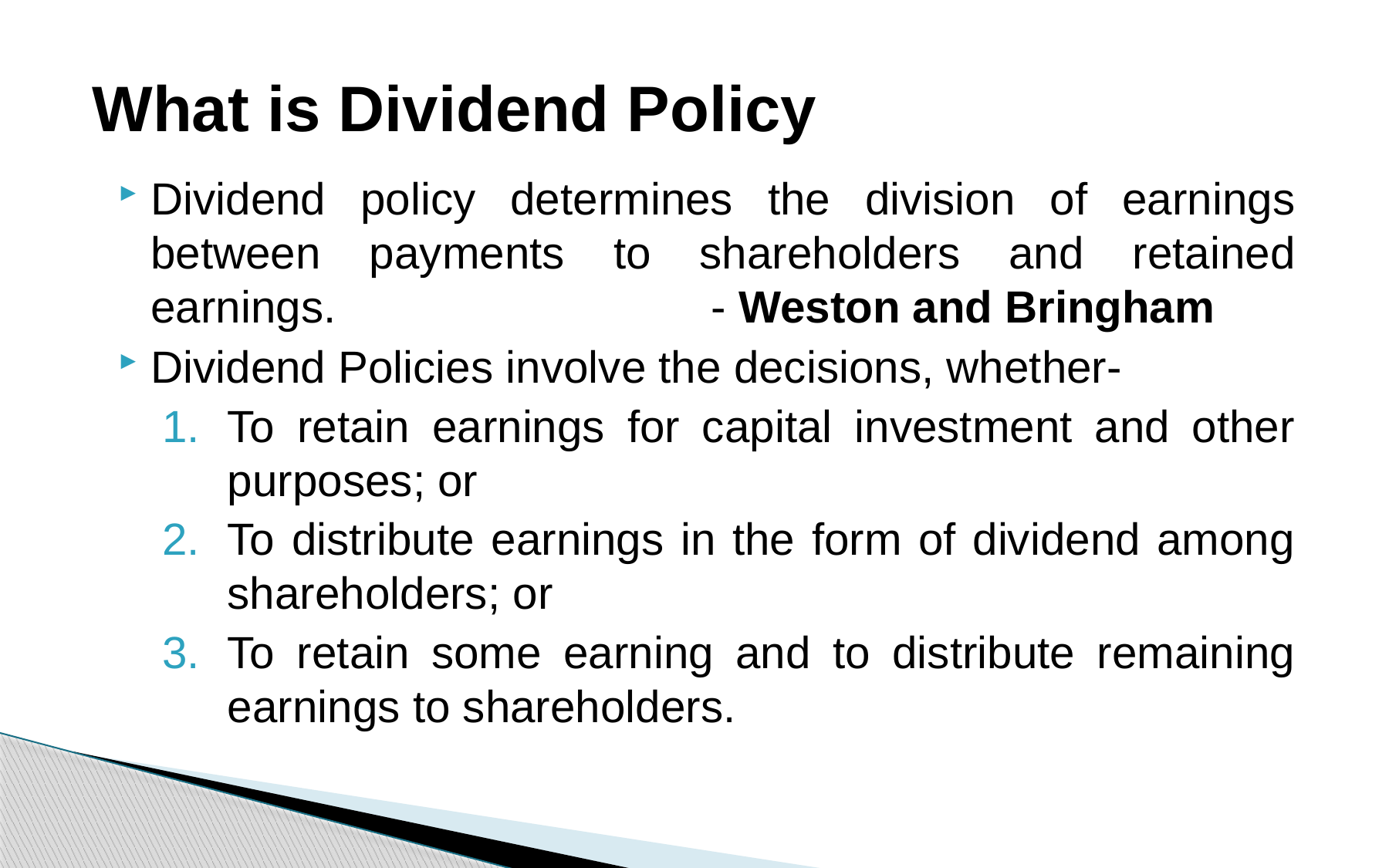

# What is Dividend Policy
Dividend policy determines the division of earnings between payments to shareholders and retained earnings.		                 - Weston and Bringham
Dividend Policies involve the decisions, whether-
To retain earnings for capital investment and other purposes; or
To distribute earnings in the form of dividend among shareholders; or
To retain some earning and to distribute remaining earnings to shareholders.